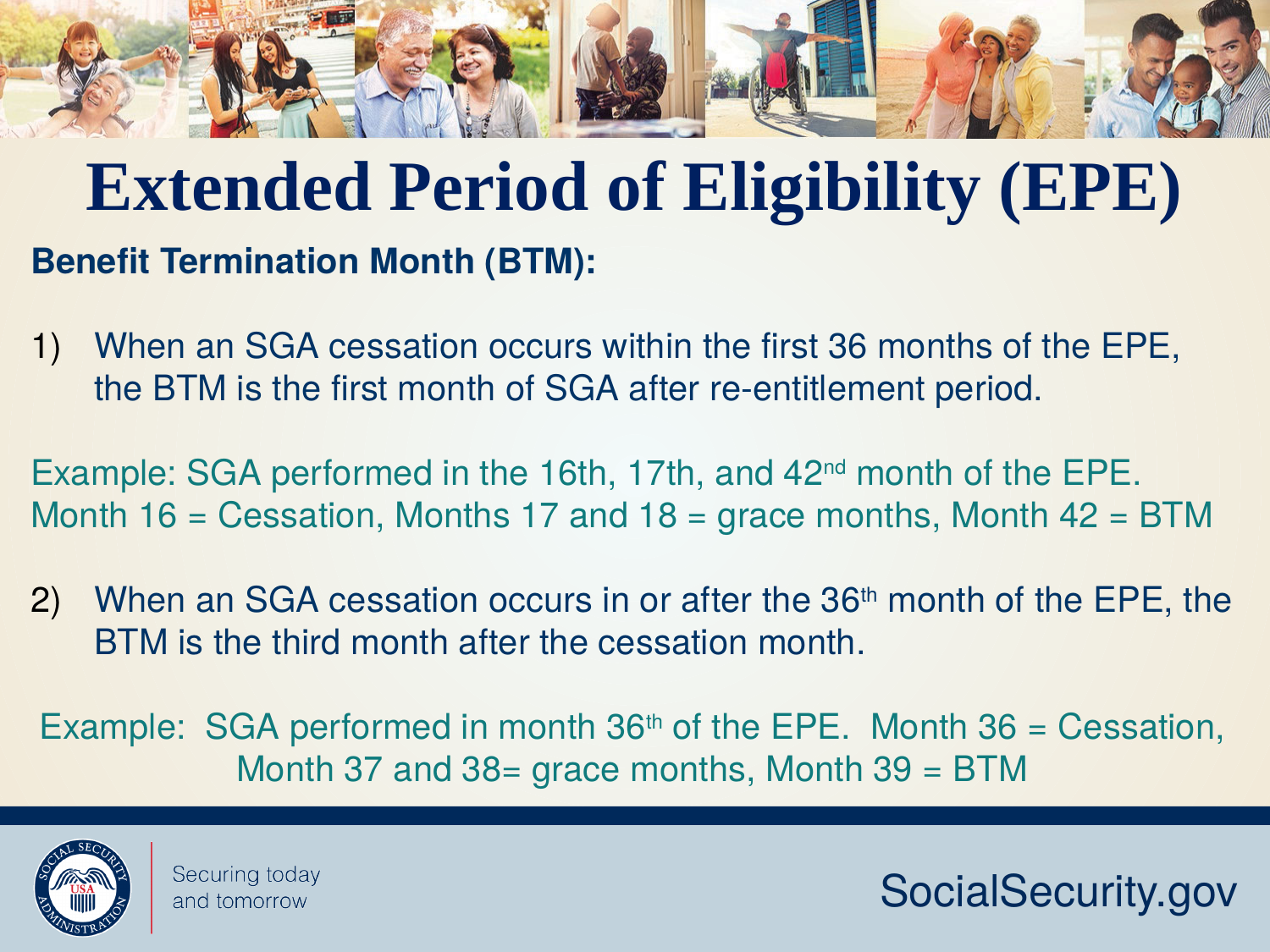

Extended Period of Eligibility (EPE)
Benefit Termination Month (BTM):

When an SGA cessation occurs within the first 36 months of the EPE, the BTM is the first month of SGA after re-entitlement period.

Example: SGA performed in the 16th, 17th, and 42nd month of the EPE. Month 16 = Cessation, Months 17 and 18 = grace months, Month 42 = BTM

When an SGA cessation occurs in or after the 36th month of the EPE, the BTM is the third month after the cessation month.

Example:  SGA performed in month 36th of the EPE.  Month 36 = Cessation, Month 37 and 38= grace months, Month 39 = BTM